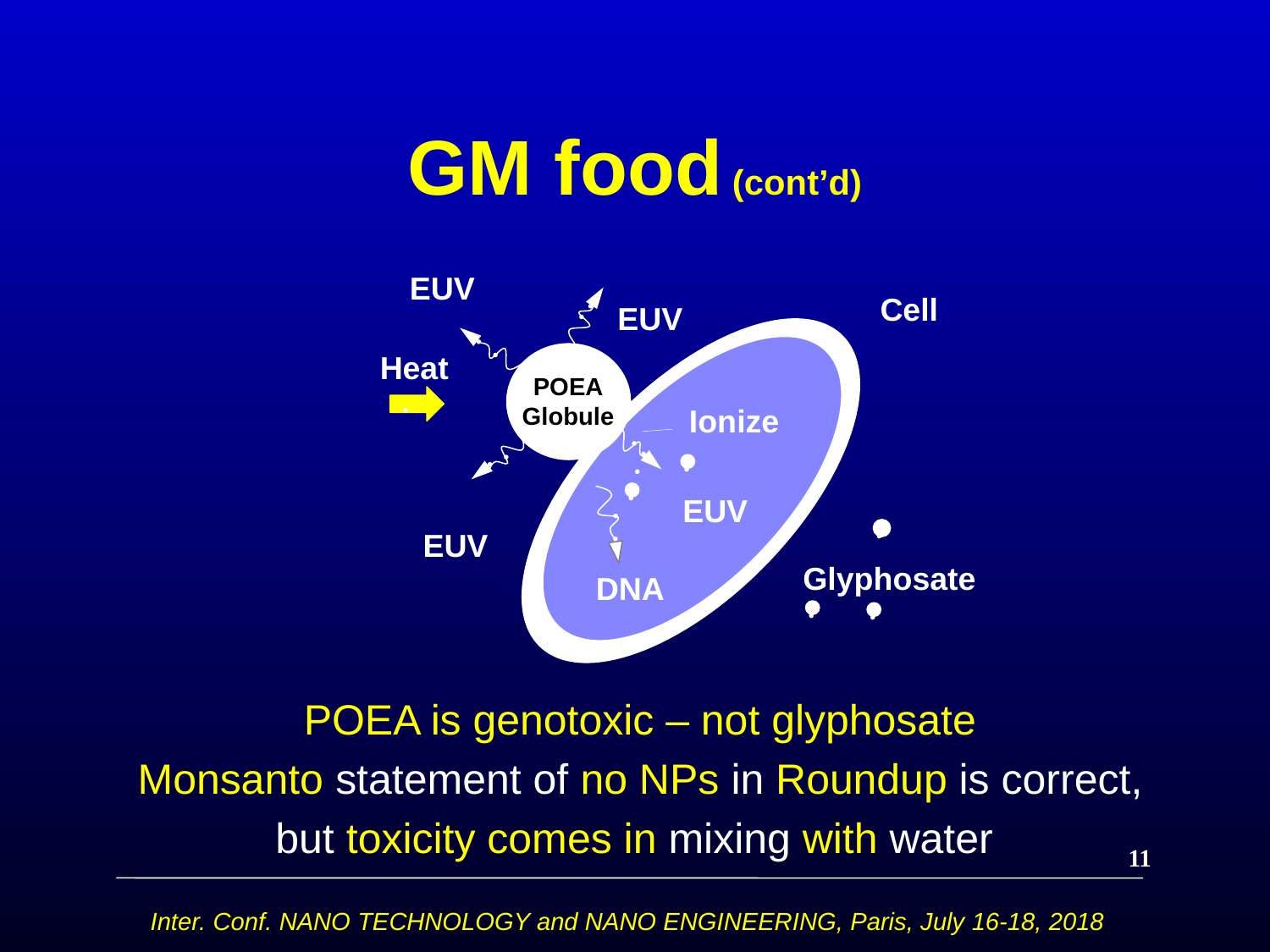

# GM food (cont’d)
EUV
Cell

Heat

POEA
Globule

Ionize

Glyphosate
DNA

EUV
EUV
EUV
POEA is genotoxic – not glyphosate
Monsanto statement of no NPs in Roundup is correct,
 but toxicity comes in mixing with water
11
Inter. Conf. NANO TECHNOLOGY and NANO ENGINEERING, Paris, July 16-18, 2018